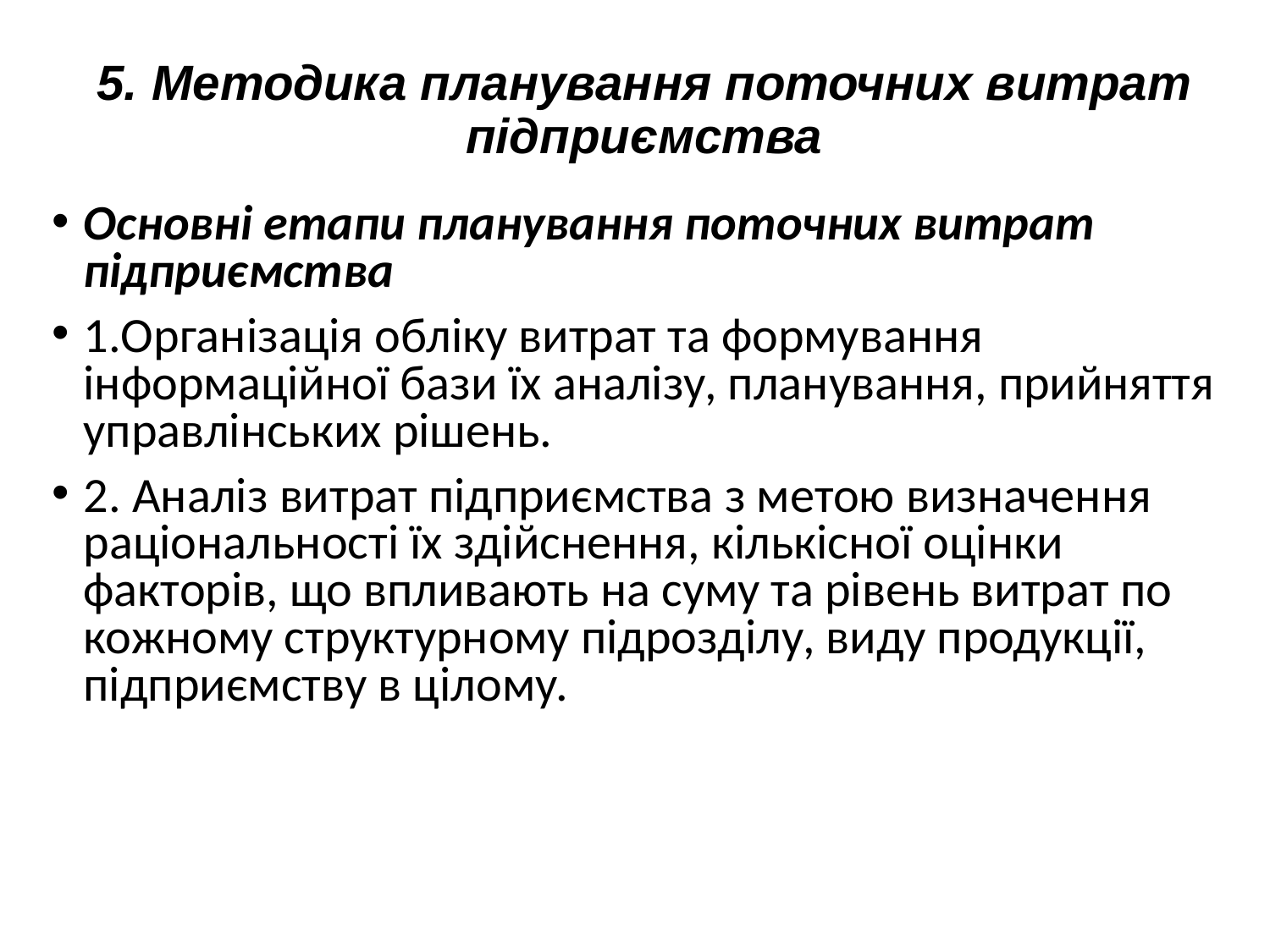

# 5. Методика планування поточних витрат підприємства
Основні етапи планування поточних витрат підприємства
1.Організація обліку витрат та формування інформаційної бази їх аналізу, планування, прийняття управлінських рішень.
2. Аналіз витрат підприємства з метою визначення раціональності їх здійснення, кількісної оцінки факторів, що впливають на суму та рівень витрат по кожному структурному підрозділу, виду продукції, підприємству в цілому.